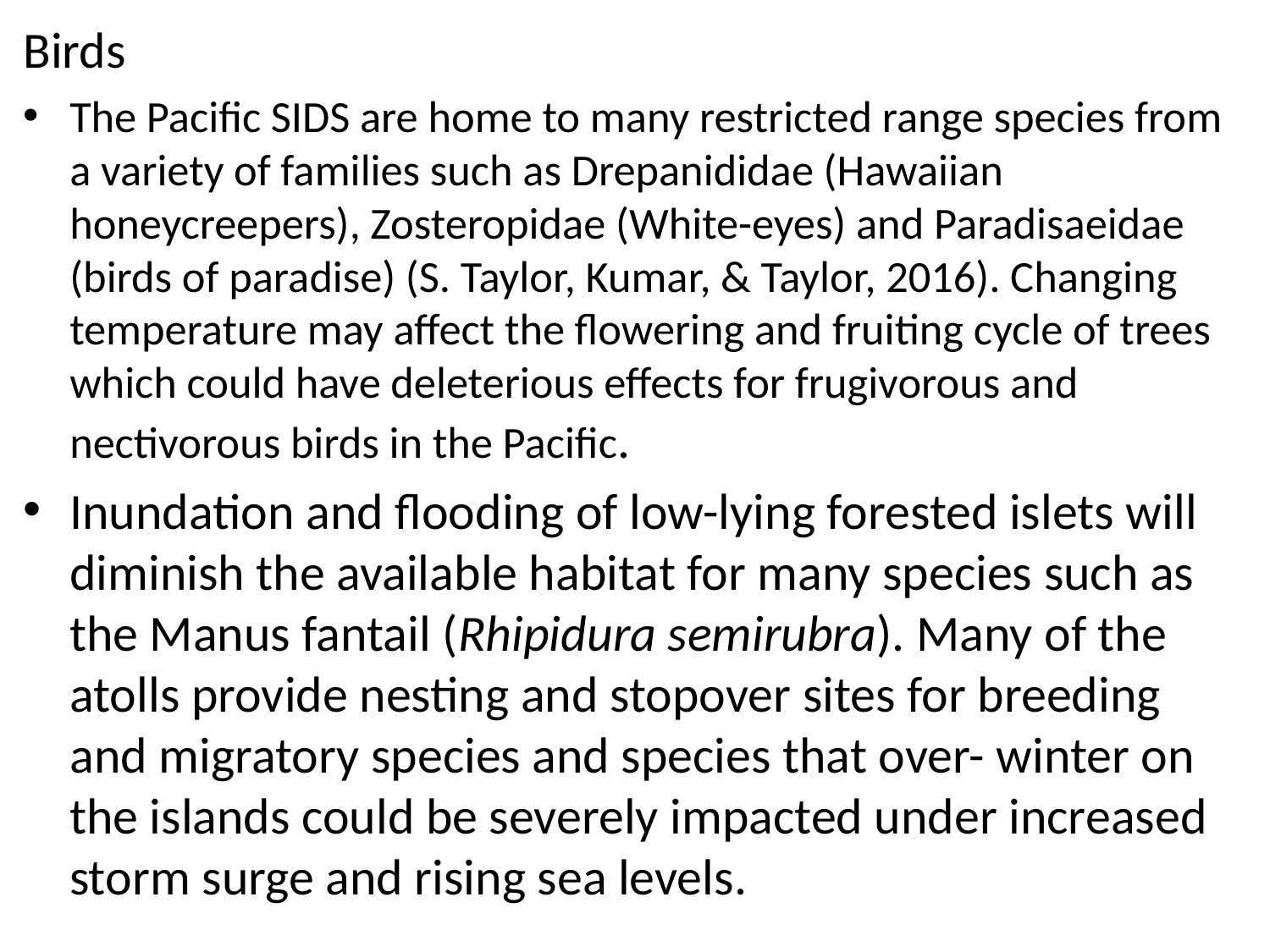

Birds
The Pacific SIDS are home to many restricted range species from a variety of families such as Drepanididae (Hawaiian honeycreepers), Zosteropidae (White-eyes) and Paradisaeidae (birds of paradise) (S. Taylor, Kumar, & Taylor, 2016). Changing temperature may affect the flowering and fruiting cycle of trees which could have deleterious effects for frugivorous and nectivorous birds in the Pacific.
Inundation and flooding of low-lying forested islets will diminish the available habitat for many species such as the Manus fantail (Rhipidura semirubra). Many of the atolls provide nesting and stopover sites for breeding and migratory species and species that over- winter on the islands could be severely impacted under increased storm surge and rising sea levels.